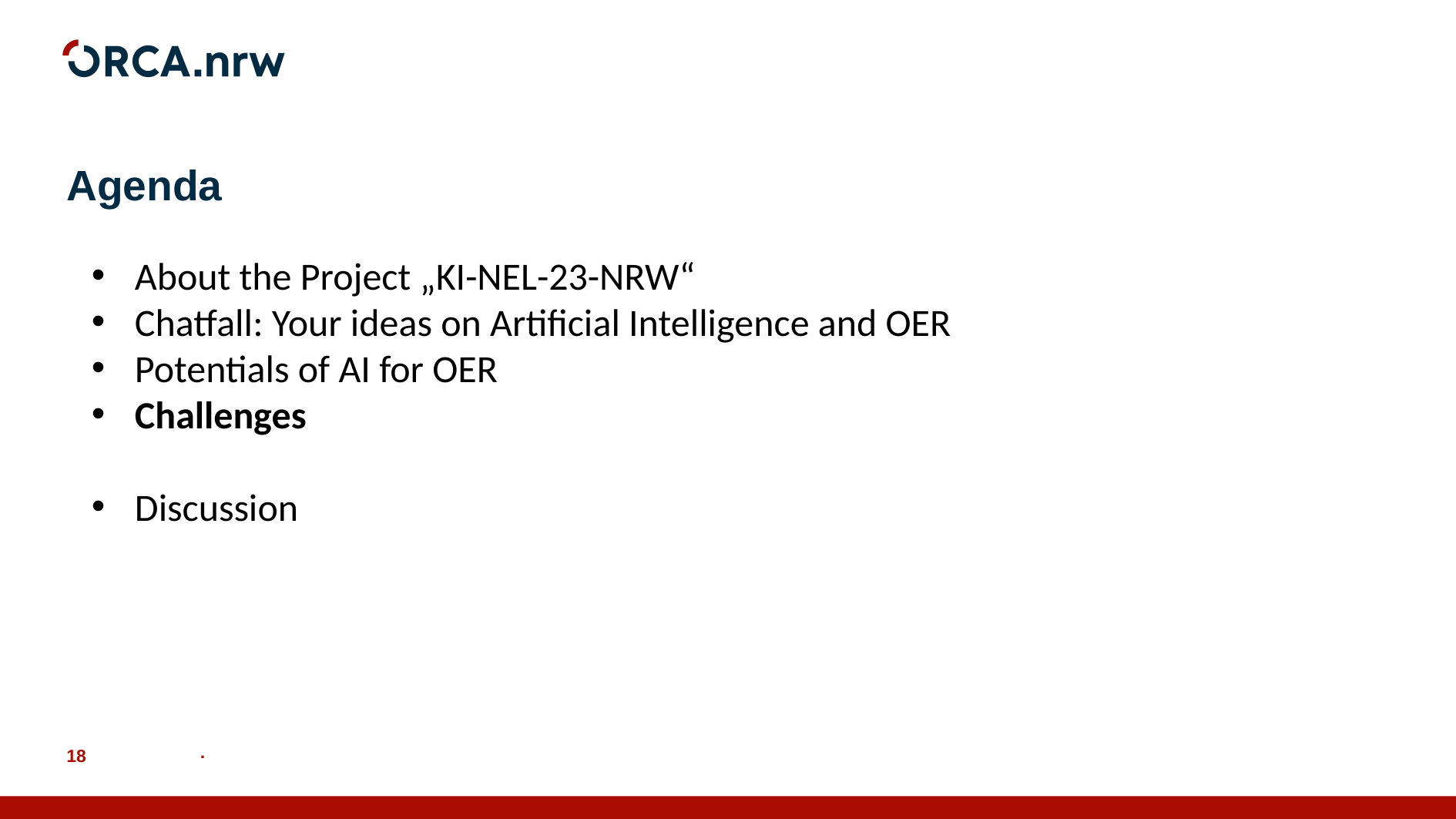

# Agenda
About the Project „KI-NEL-23-NRW“
Chatfall: Your ideas on Artificial Intelligence and OER
Potentials of AI for OER
Challenges

Discussion